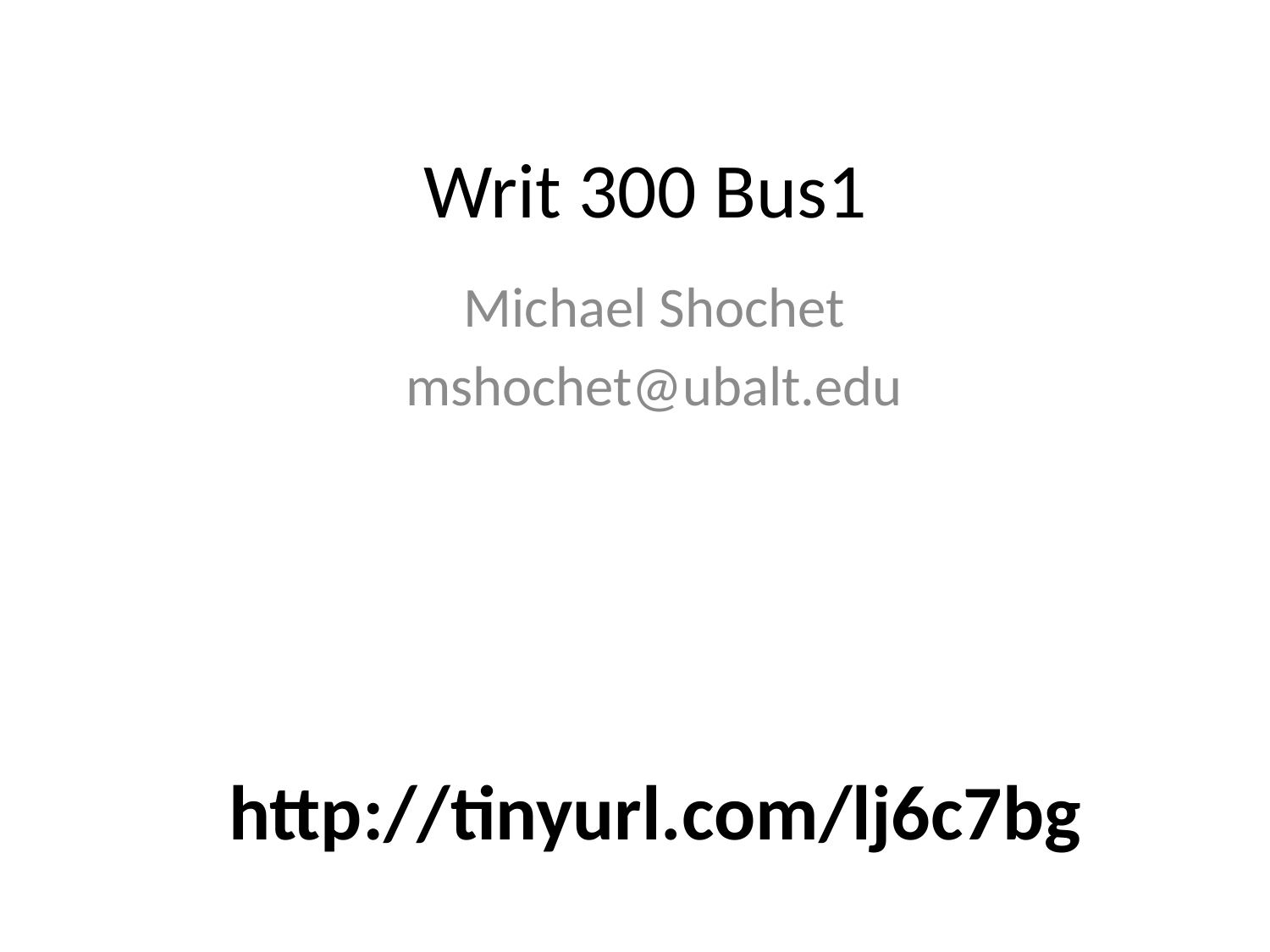

# Writ 300 Bus1
Michael Shochet
mshochet@ubalt.edu
http://tinyurl.com/lj6c7bg